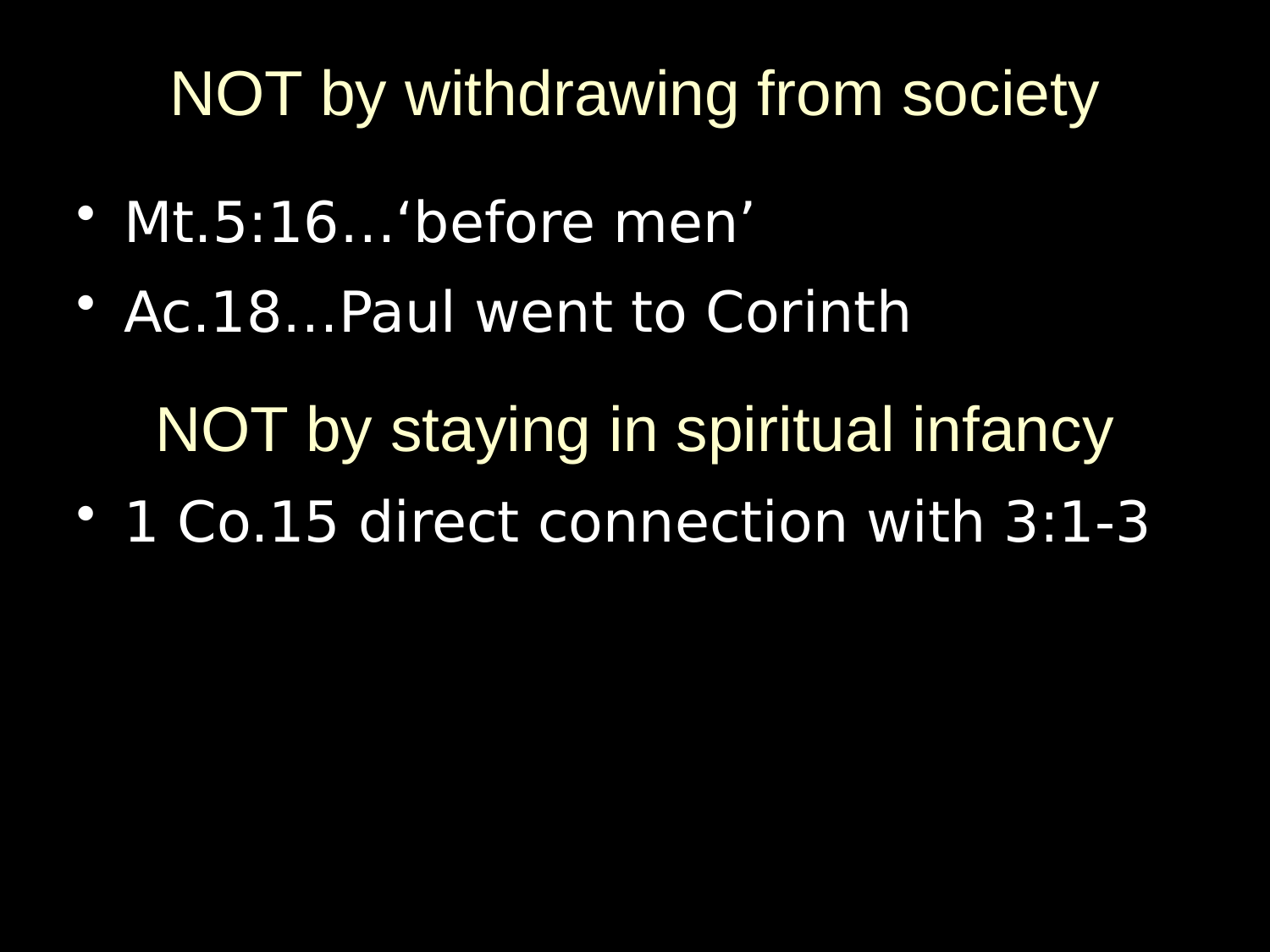

# NOT by withdrawing from society
Mt.5:16…‘before men’
Ac.18…Paul went to Corinth
NOT by staying in spiritual infancy
1 Co.15 direct connection with 3:1-3